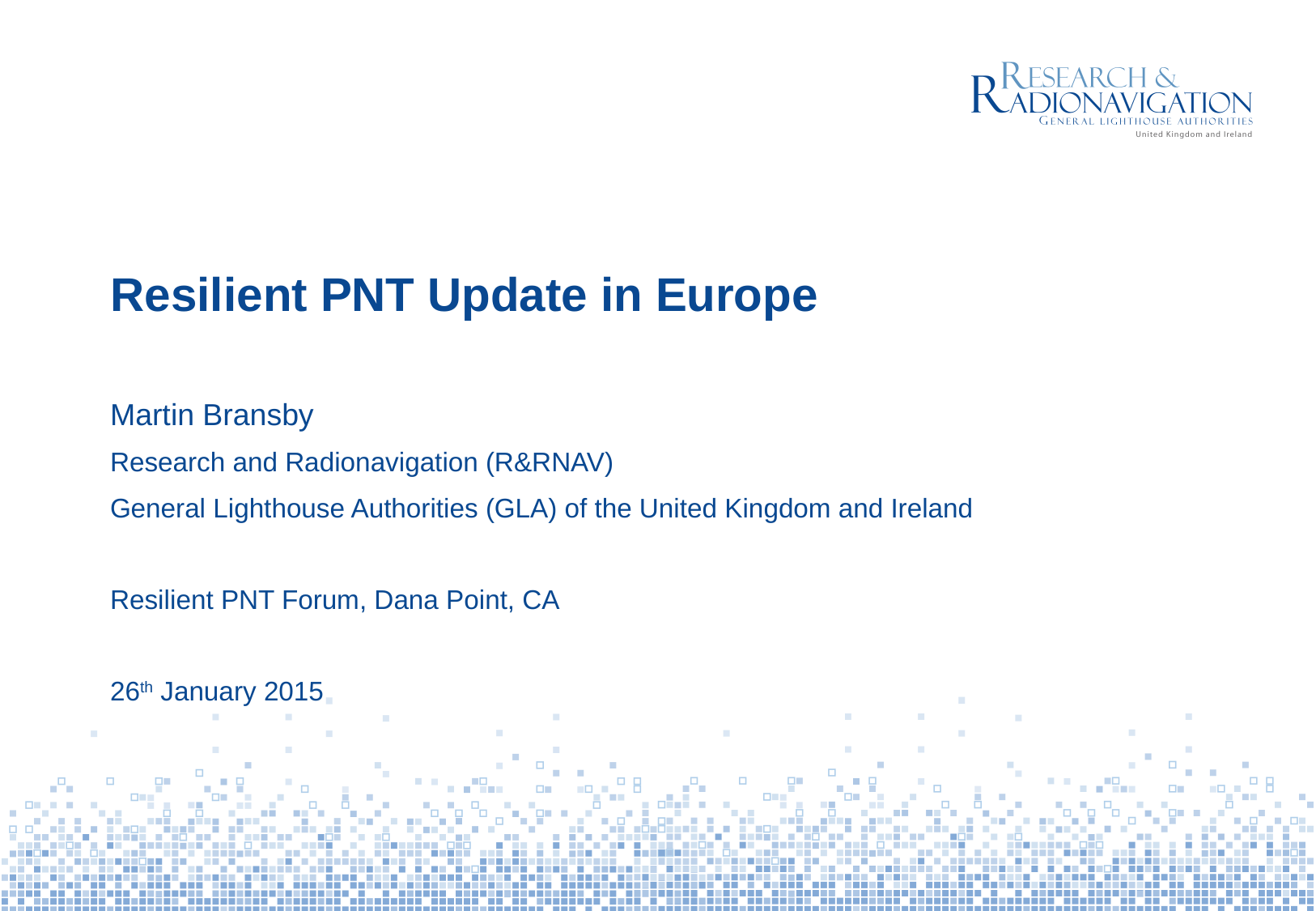

# Resilient PNT Update in Europe
Martin Bransby
Research and Radionavigation (R&RNAV)
General Lighthouse Authorities (GLA) of the United Kingdom and Ireland

Resilient PNT Forum, Dana Point, CA

26th January 2015